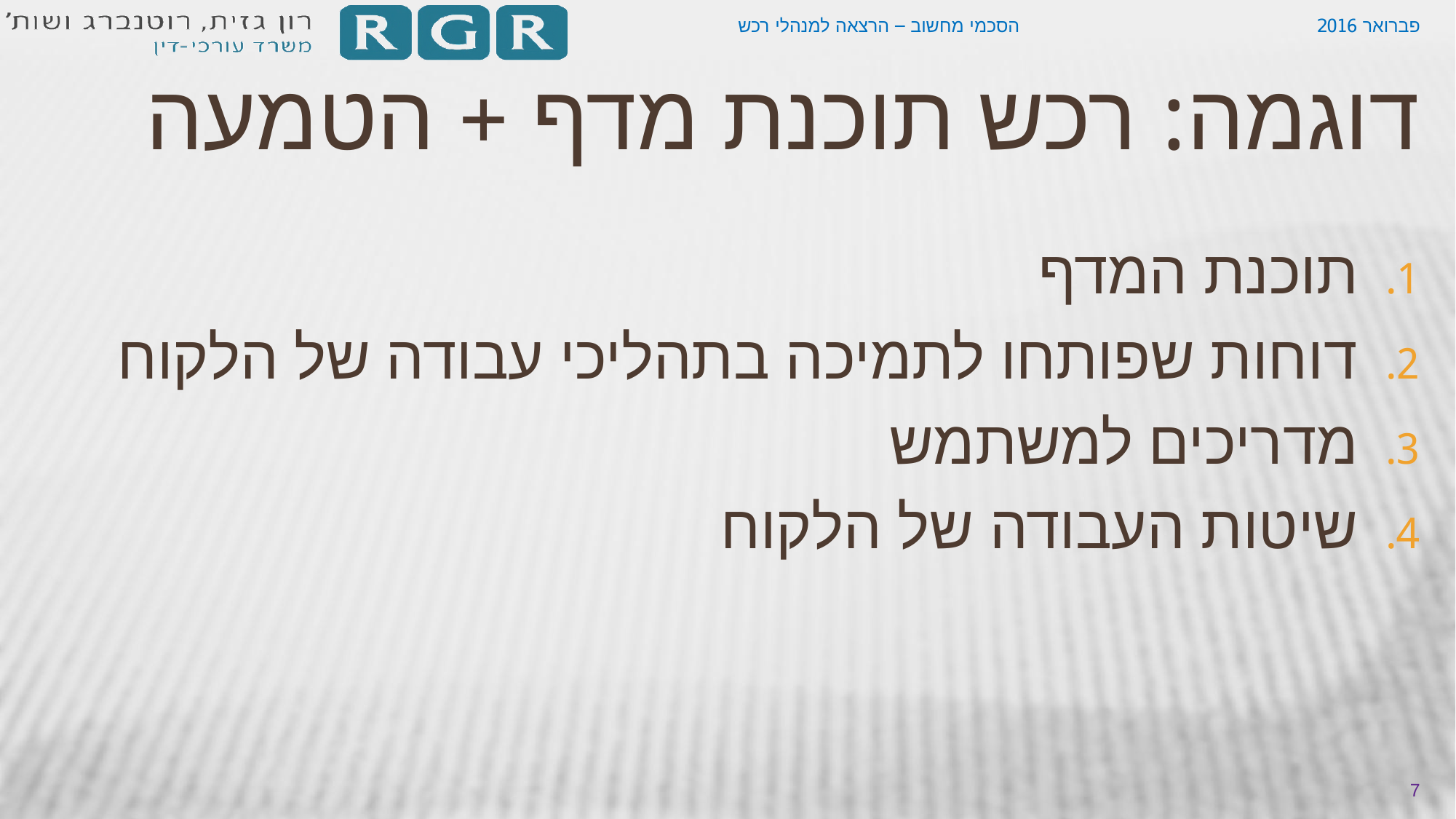

הסכמי מחשוב – הרצאה למנהלי רכש
פברואר 2016
# דוגמה: רכש תוכנת מדף + הטמעה
תוכנת המדף
דוחות שפותחו לתמיכה בתהליכי עבודה של הלקוח
מדריכים למשתמש
שיטות העבודה של הלקוח
7